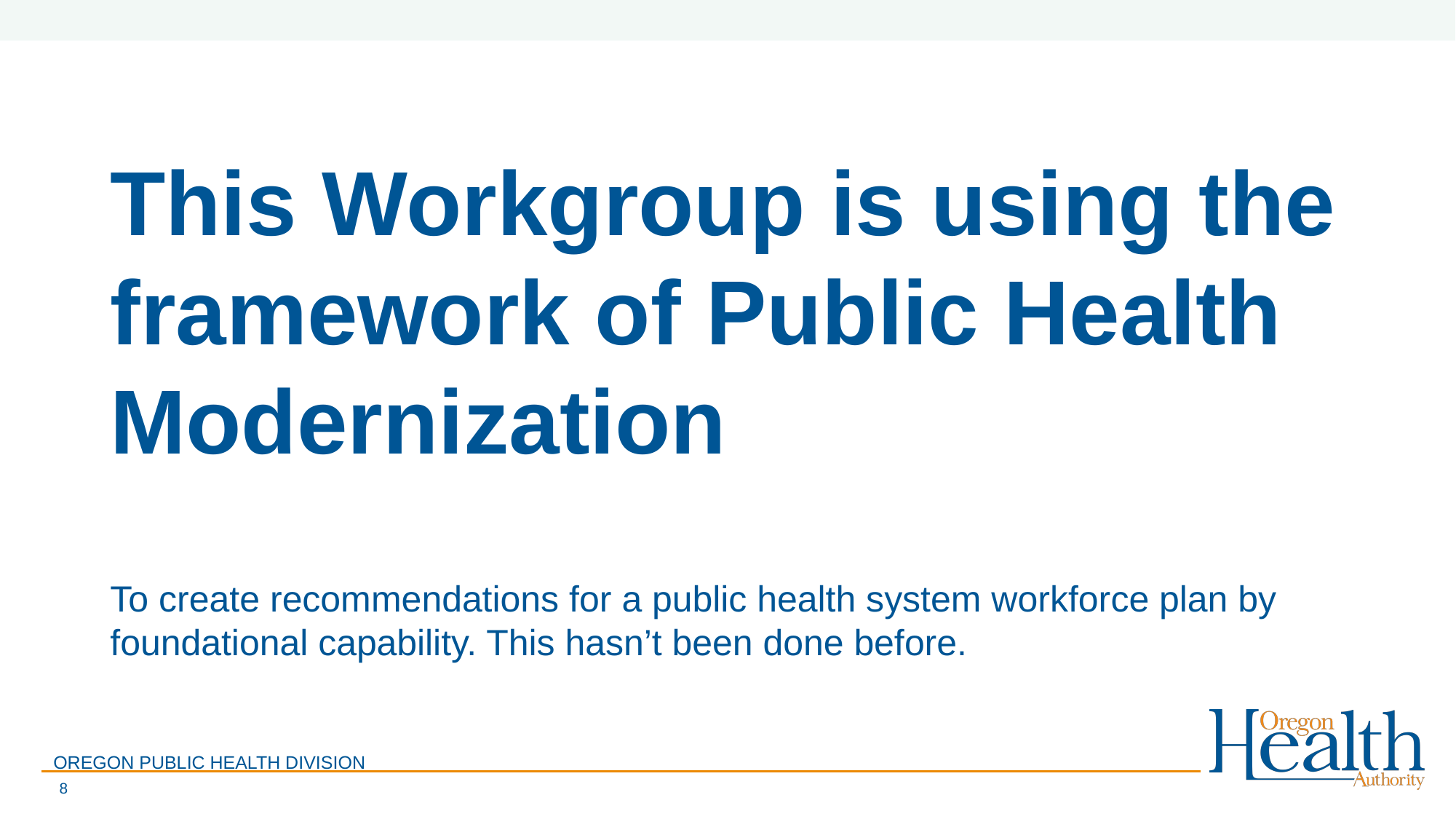

# This Workgroup is using the framework of Public Health Modernization
To create recommendations for a public health system workforce plan by foundational capability. This hasn’t been done before.
8